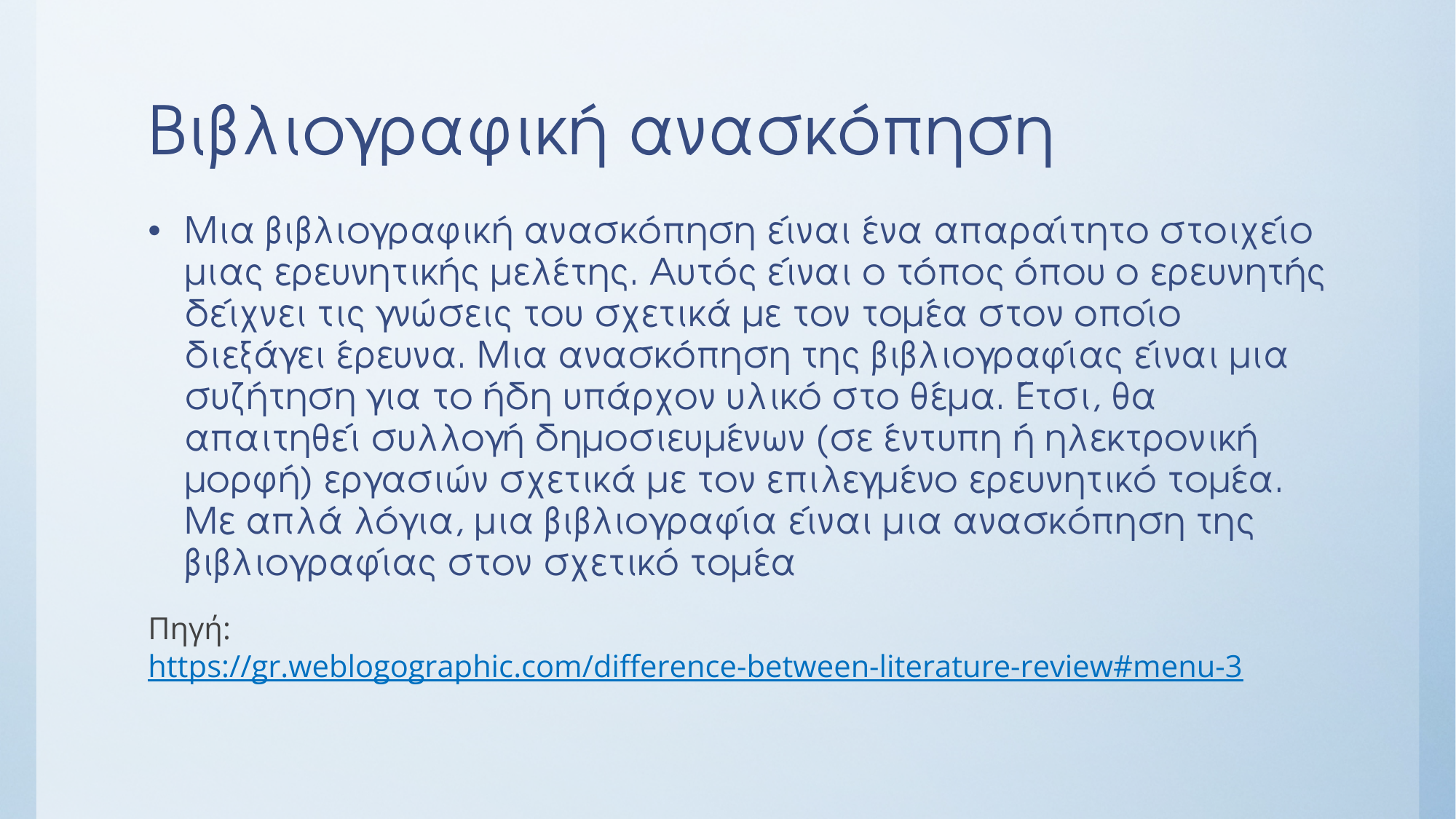

# Βιβλιογραφική ανασκόπηση
Μια βιβλιογραφική ανασκόπηση είναι ένα απαραίτητο στοιχείο μιας ερευνητικής μελέτης. Αυτός είναι ο τόπος όπου ο ερευνητής δείχνει τις γνώσεις του σχετικά με τον τομέα στον οποίο διεξάγει έρευνα. Μια ανασκόπηση της βιβλιογραφίας είναι μια συζήτηση για το ήδη υπάρχον υλικό στο θέμα. Έτσι, θα απαιτηθεί συλλογή δημοσιευμένων (σε έντυπη ή ηλεκτρονική μορφή) εργασιών σχετικά με τον επιλεγμένο ερευνητικό τομέα. Με απλά λόγια, μια βιβλιογραφία είναι μια ανασκόπηση της βιβλιογραφίας στον σχετικό τομέα
Πηγή: https://gr.weblogographic.com/difference-between-literature-review#menu-3